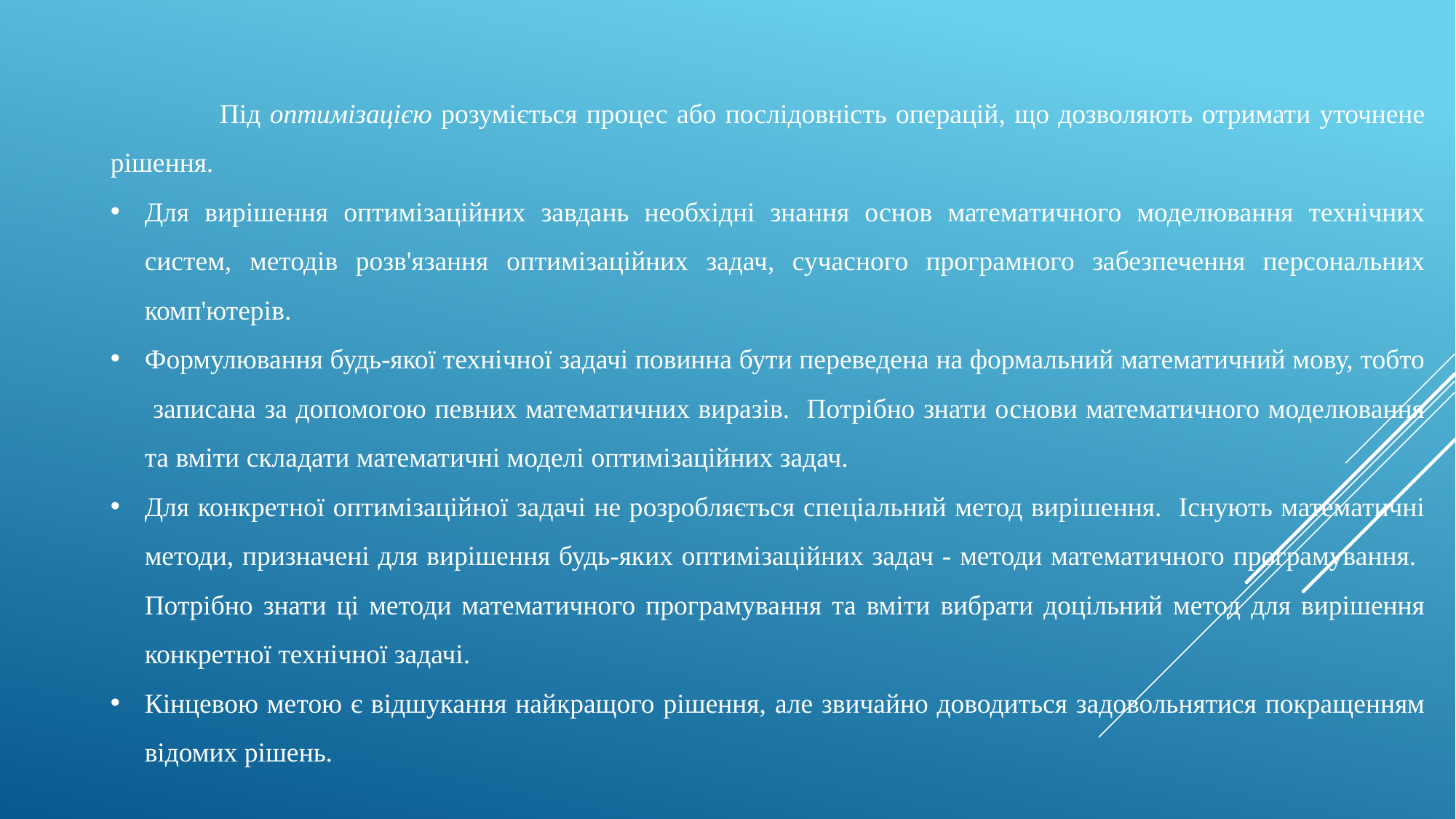

Під оптимізацією розуміється процес або послідовність операцій, що дозволяють отримати уточнене рішення.
Для вирішення оптимізаційних завдань необхідні знання основ математичного моделювання технічних систем, методів розв'язання оптимізаційних задач, сучасного програмного забезпечення персональних комп'ютерів.
Формулювання будь-якої технічної задачі повинна бути переведена на формальний математичний мову, тобто  записана за допомогою певних математичних виразів.  Потрібно знати основи математичного моделювання та вміти складати математичні моделі оптимізаційних задач.
Для конкретної оптимізаційної задачі не розробляється спеціальний метод вирішення.  Існують математичні методи, призначені для вирішення будь-яких оптимізаційних задач - методи математичного програмування.  Потрібно знати ці методи математичного програмування та вміти вибрати доцільний метод для вирішення конкретної технічної задачі.
Кінцевою метою є відшукання найкращого рішення, але звичайно доводиться задовольнятися покращенням відомих рішень.